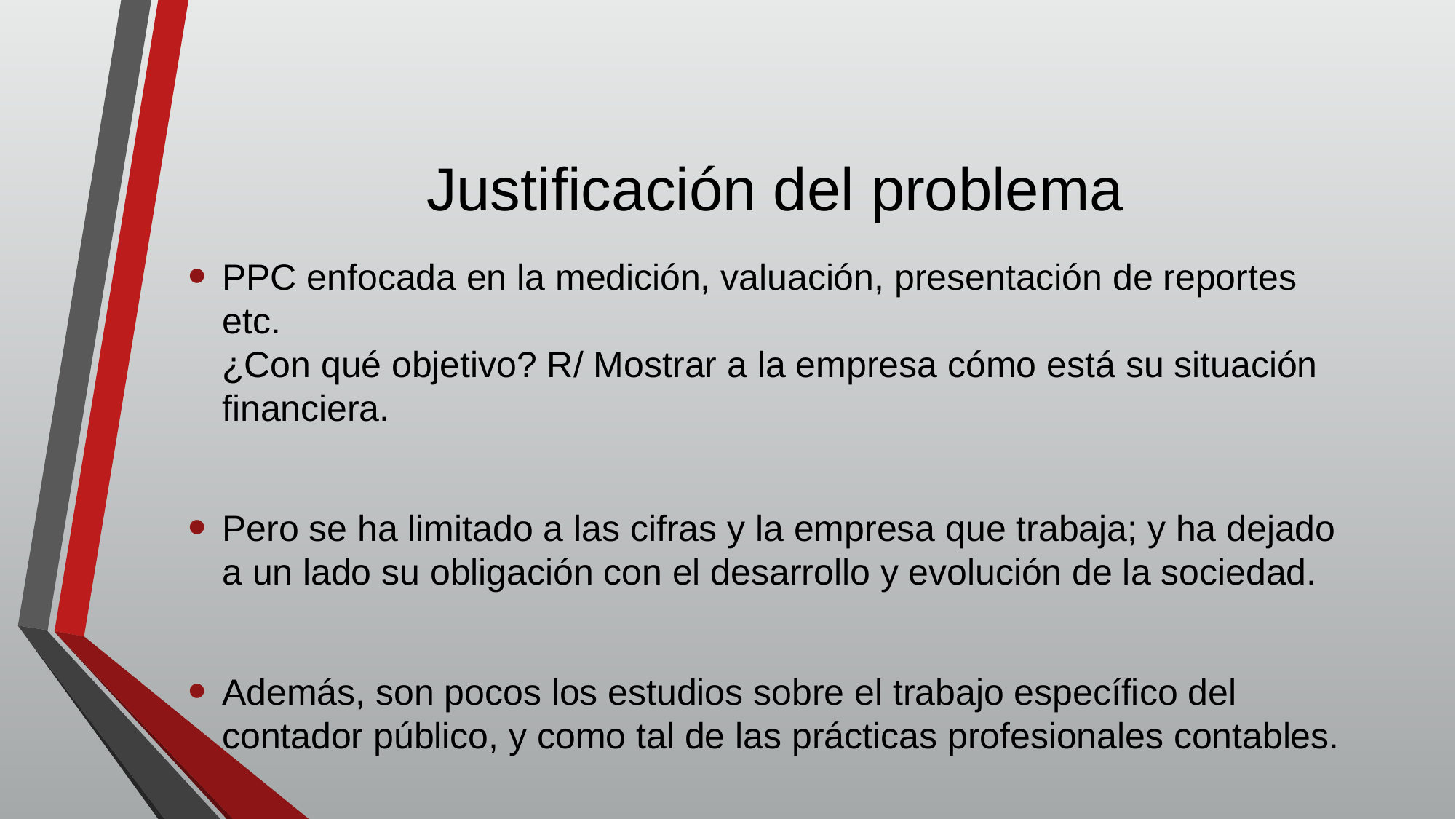

# Justificación del problema
PPC enfocada en la medición, valuación, presentación de reportes etc.
¿Con qué objetivo? R/ Mostrar a la empresa cómo está su situación financiera.

Pero se ha limitado a las cifras y la empresa que trabaja; y ha dejado a un lado su obligación con el desarrollo y evolución de la sociedad.

Además, son pocos los estudios sobre el trabajo específico del contador público, y como tal de las prácticas profesionales contables.